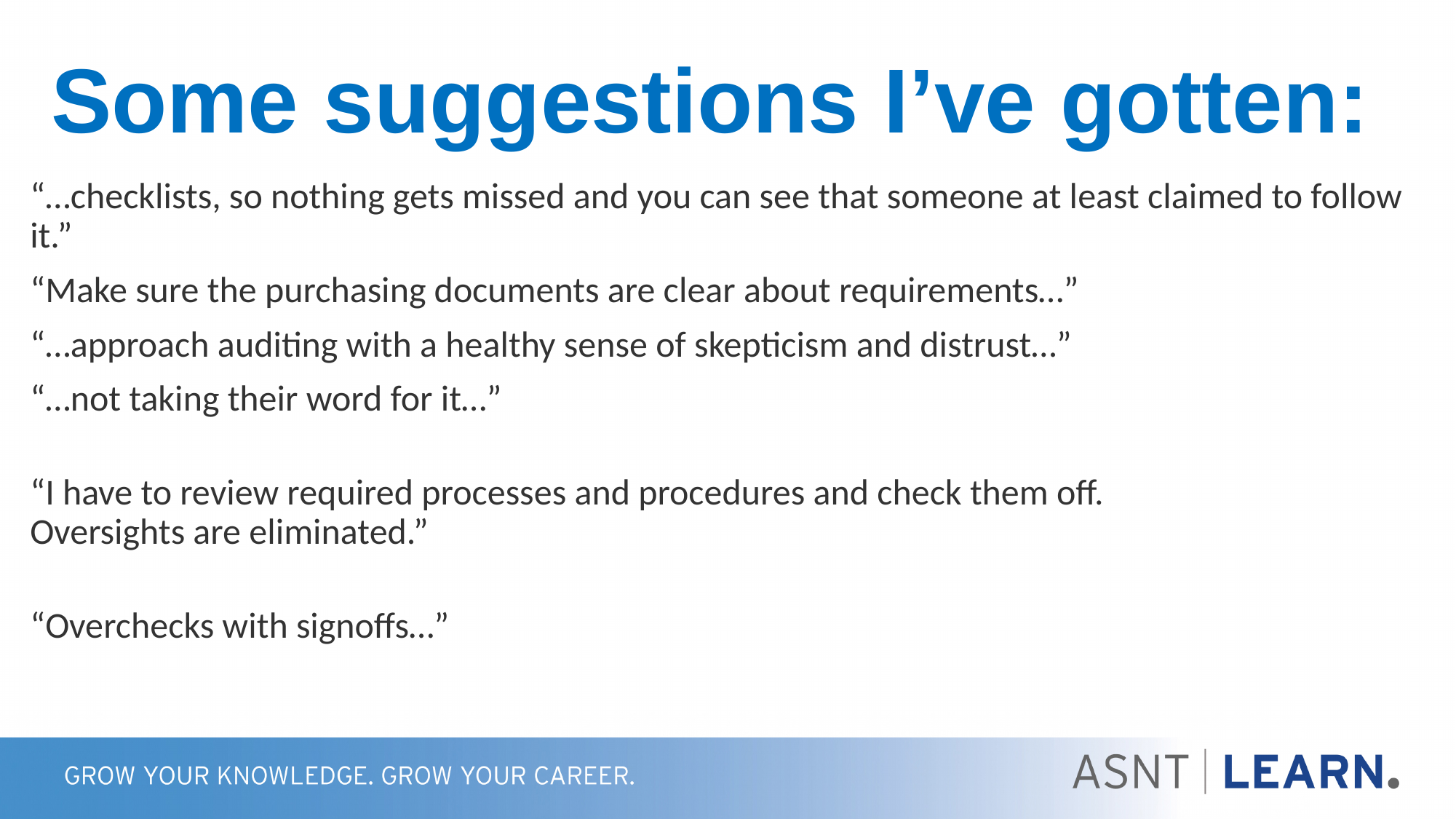

# Some suggestions I’ve gotten:
“…checklists, so nothing gets missed and you can see that someone at least claimed to follow it.”
“Make sure the purchasing documents are clear about requirements…”
“…approach auditing with a healthy sense of skepticism and distrust…”
“…not taking their word for it…”

“I have to review required processes and procedures and check them off.
Oversights are eliminated.”

“Overchecks with signoffs…”